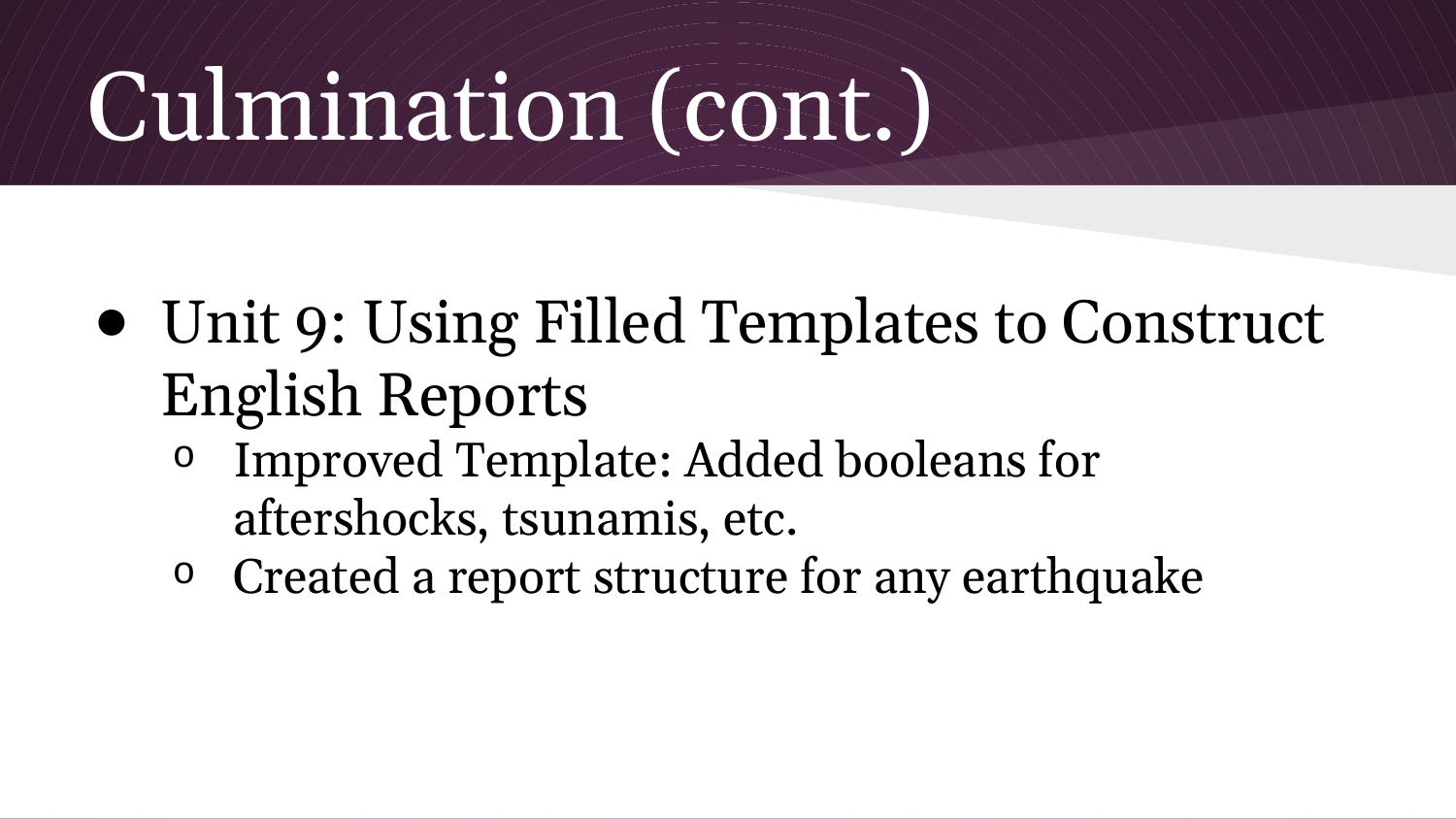

# Culmination (cont.)
Unit 9: Using Filled Templates to Construct English Reports
Improved Template: Added booleans for aftershocks, tsunamis, etc.
Created a report structure for any earthquake